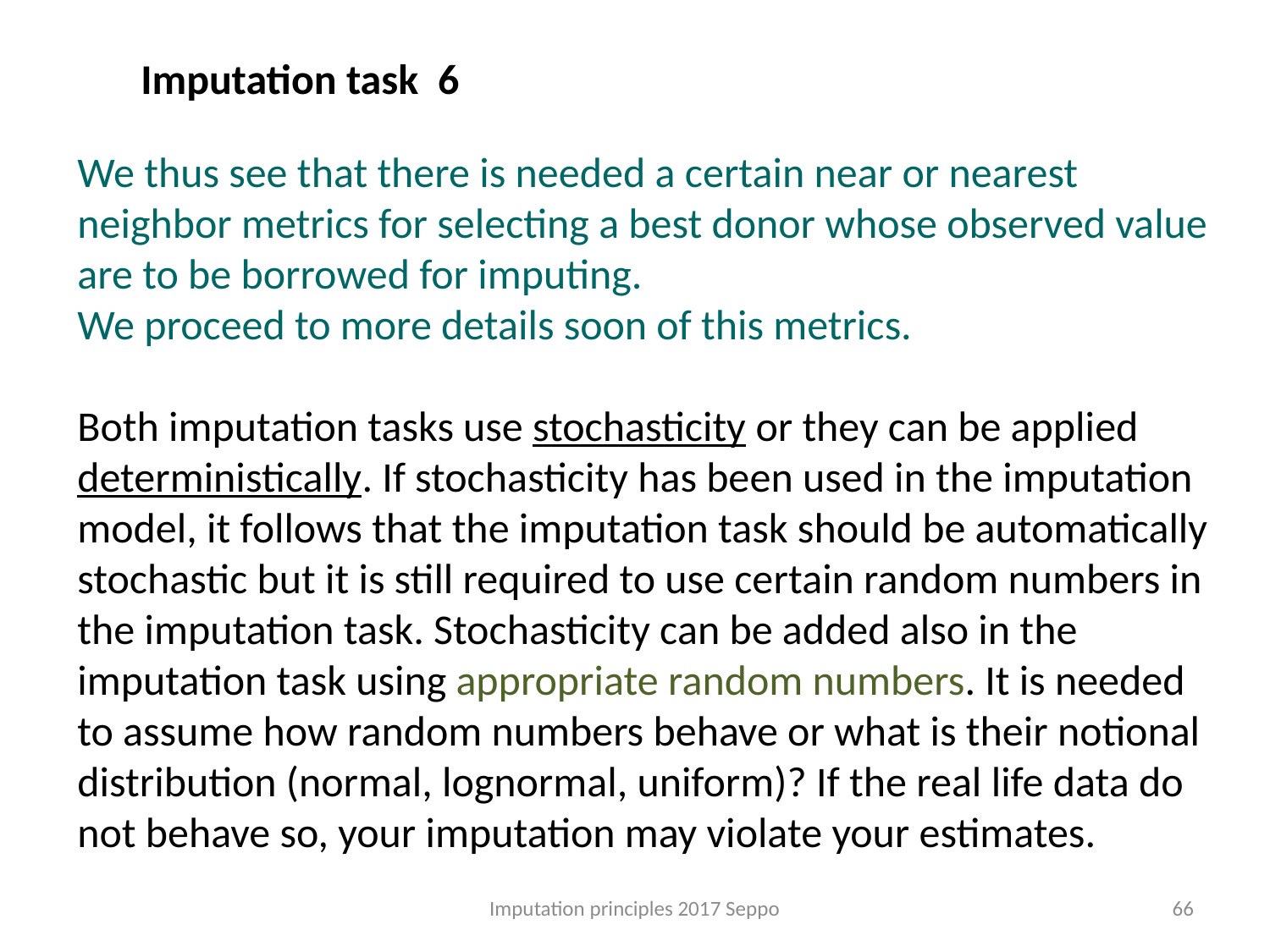

Imputation task  6

We thus see that there is needed a certain near or nearest neighbor metrics for selecting a best donor whose observed value are to be borrowed for imputing.
We proceed to more details soon of this metrics.

Both imputation tasks use stochasticity or they can be applied deterministically. If stochasticity has been used in the imputation model, it follows that the imputation task should be automatically stochastic but it is still required to use certain random numbers in the imputation task. Stochasticity can be added also in the imputation task using appropriate random numbers. It is needed to assume how random numbers behave or what is their notional distribution (normal, lognormal, uniform)? If the real life data do not behave so, your imputation may violate your estimates.

Imputation principles 2017 Seppo
66